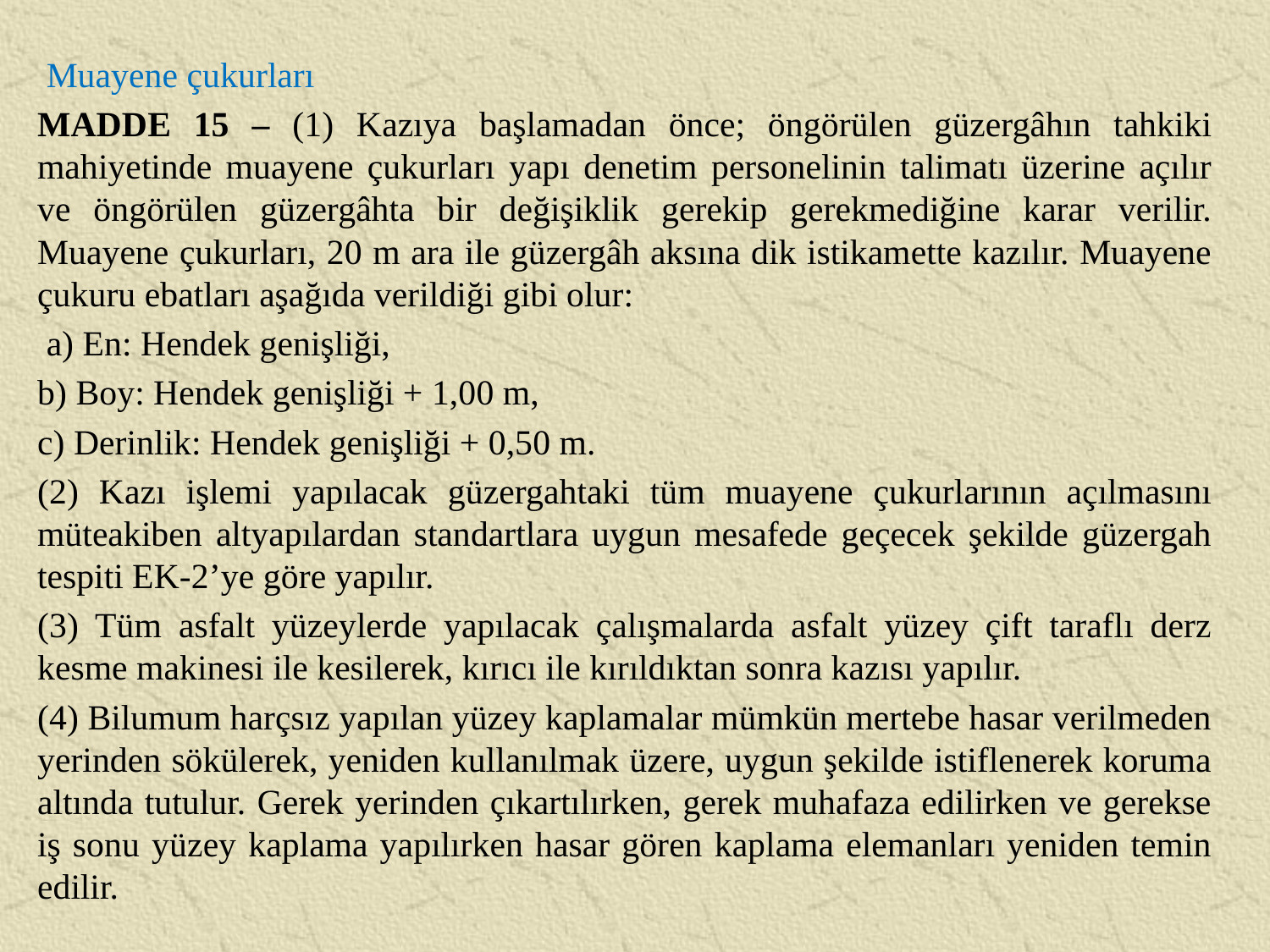

Muayene çukurları
MADDE 15 – (1) Kazıya başlamadan önce; öngörülen güzergâhın tahkiki mahiyetinde muayene çukurları yapı denetim personelinin talimatı üzerine açılır ve öngörülen güzergâhta bir değişiklik gerekip gerekmediğine karar verilir. Muayene çukurları, 20 m ara ile güzergâh aksına dik istikamette kazılır. Muayene çukuru ebatları aşağıda verildiği gibi olur:
 a) En: Hendek genişliği,
b) Boy: Hendek genişliği + 1,00 m,
c) Derinlik: Hendek genişliği + 0,50 m.
(2) Kazı işlemi yapılacak güzergahtaki tüm muayene çukurlarının açılmasını müteakiben altyapılardan standartlara uygun mesafede geçecek şekilde güzergah tespiti EK-2’ye göre yapılır.
(3) Tüm asfalt yüzeylerde yapılacak çalışmalarda asfalt yüzey çift taraflı derz kesme makinesi ile kesilerek, kırıcı ile kırıldıktan sonra kazısı yapılır.
(4) Bilumum harçsız yapılan yüzey kaplamalar mümkün mertebe hasar verilmeden yerinden sökülerek, yeniden kullanılmak üzere, uygun şekilde istiflenerek koruma altında tutulur. Gerek yerinden çıkartılırken, gerek muhafaza edilirken ve gerekse iş sonu yüzey kaplama yapılırken hasar gören kaplama elemanları yeniden temin edilir.